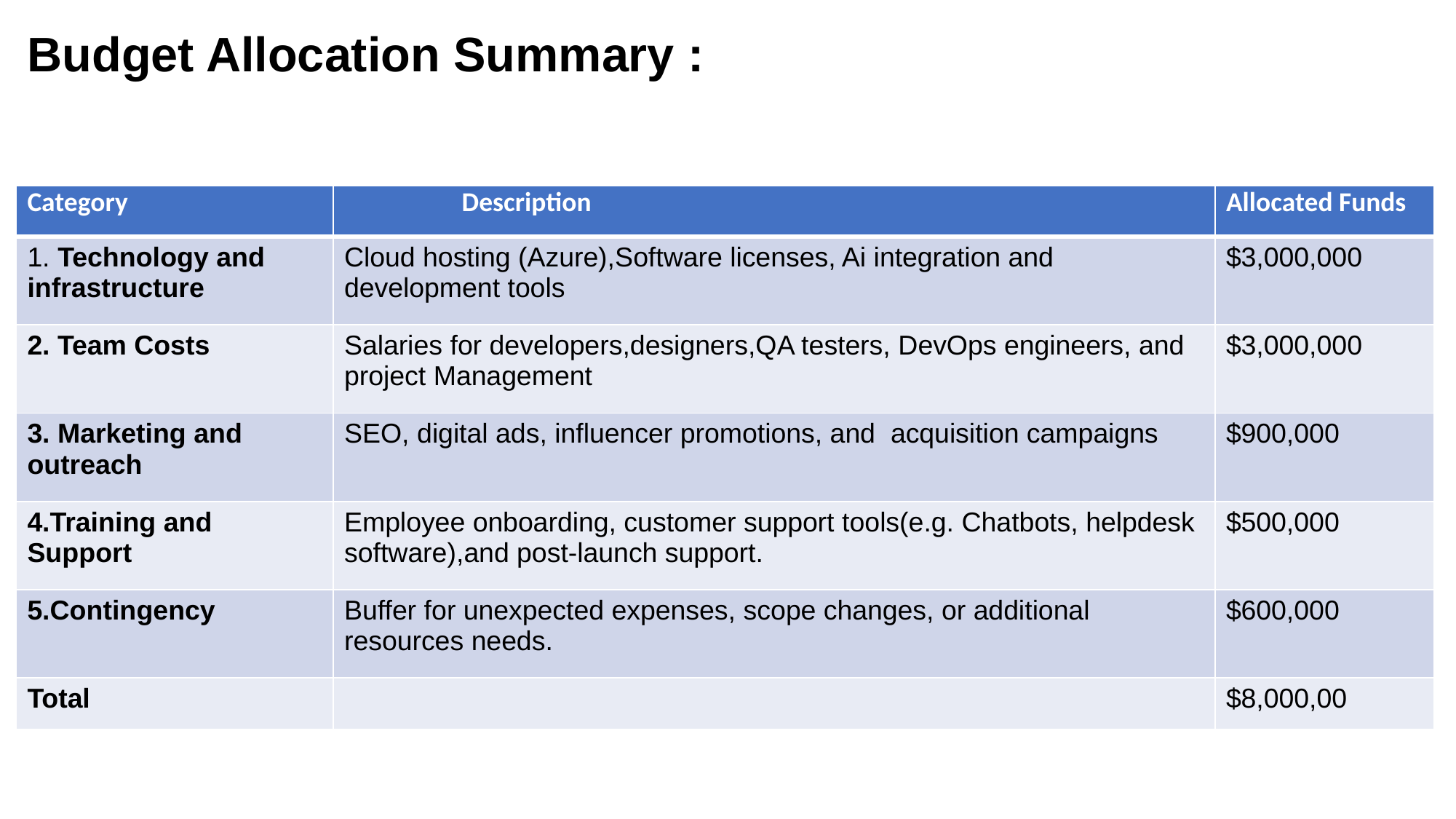

# Budget Allocation Summary :
| Category | Description | Allocated Funds |
| --- | --- | --- |
| 1. Technology and infrastructure | Cloud hosting (Azure),Software licenses, Ai integration and development tools | $3,000,000 |
| 2. Team Costs | Salaries for developers,designers,QA testers, DevOps engineers, and project Management | $3,000,000 |
| 3. Marketing and outreach | SEO, digital ads, influencer promotions, and acquisition campaigns | $900,000 |
| 4.Training and Support | Employee onboarding, customer support tools(e.g. Chatbots, helpdesk software),and post-launch support. | $500,000 |
| 5.Contingency | Buffer for unexpected expenses, scope changes, or additional resources needs. | $600,000 |
| Total |  | $8,000,00 |